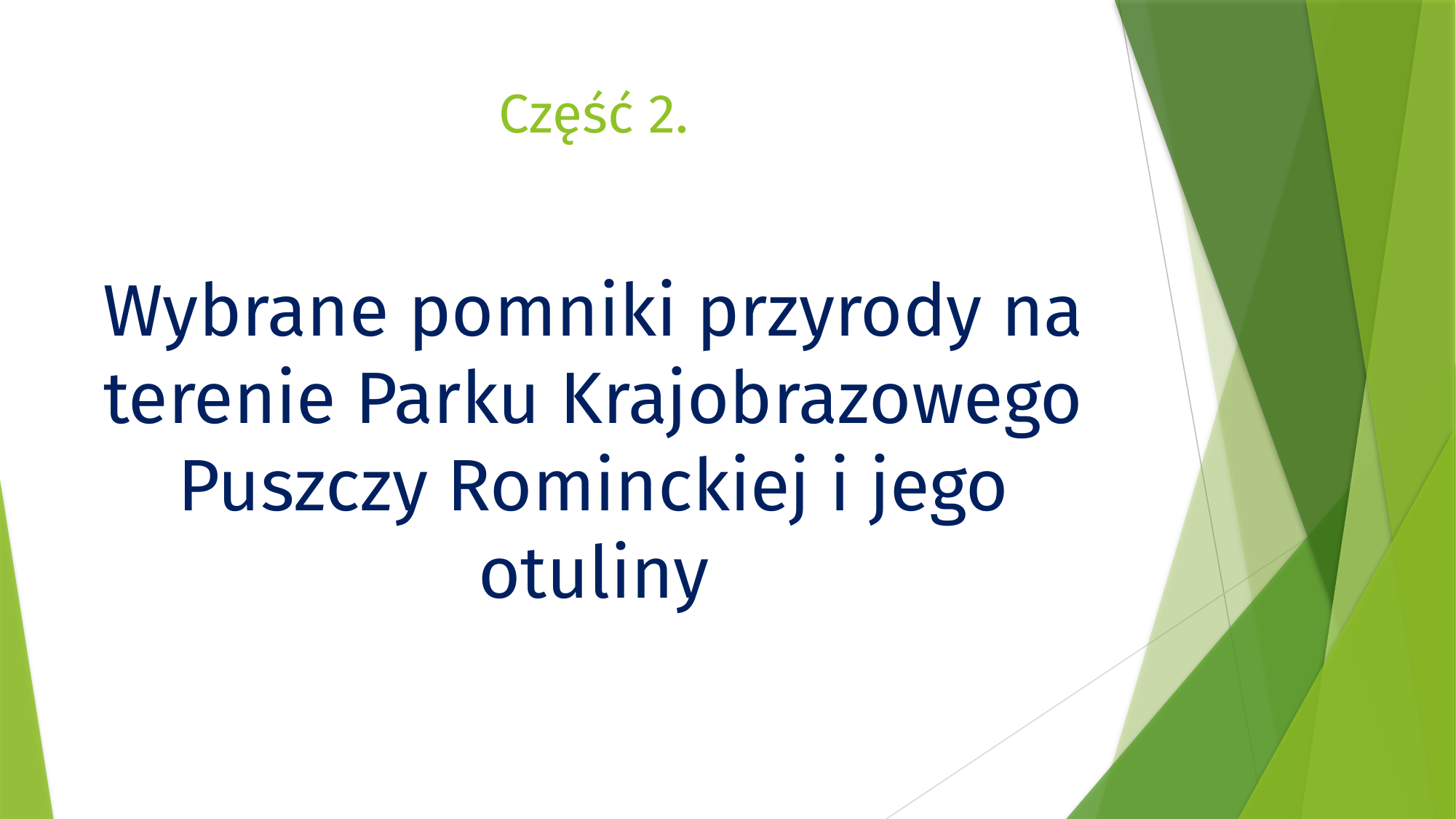

# Część 2.
Wybrane pomniki przyrody na terenie Parku Krajobrazowego Puszczy Rominckiej i jego otuliny